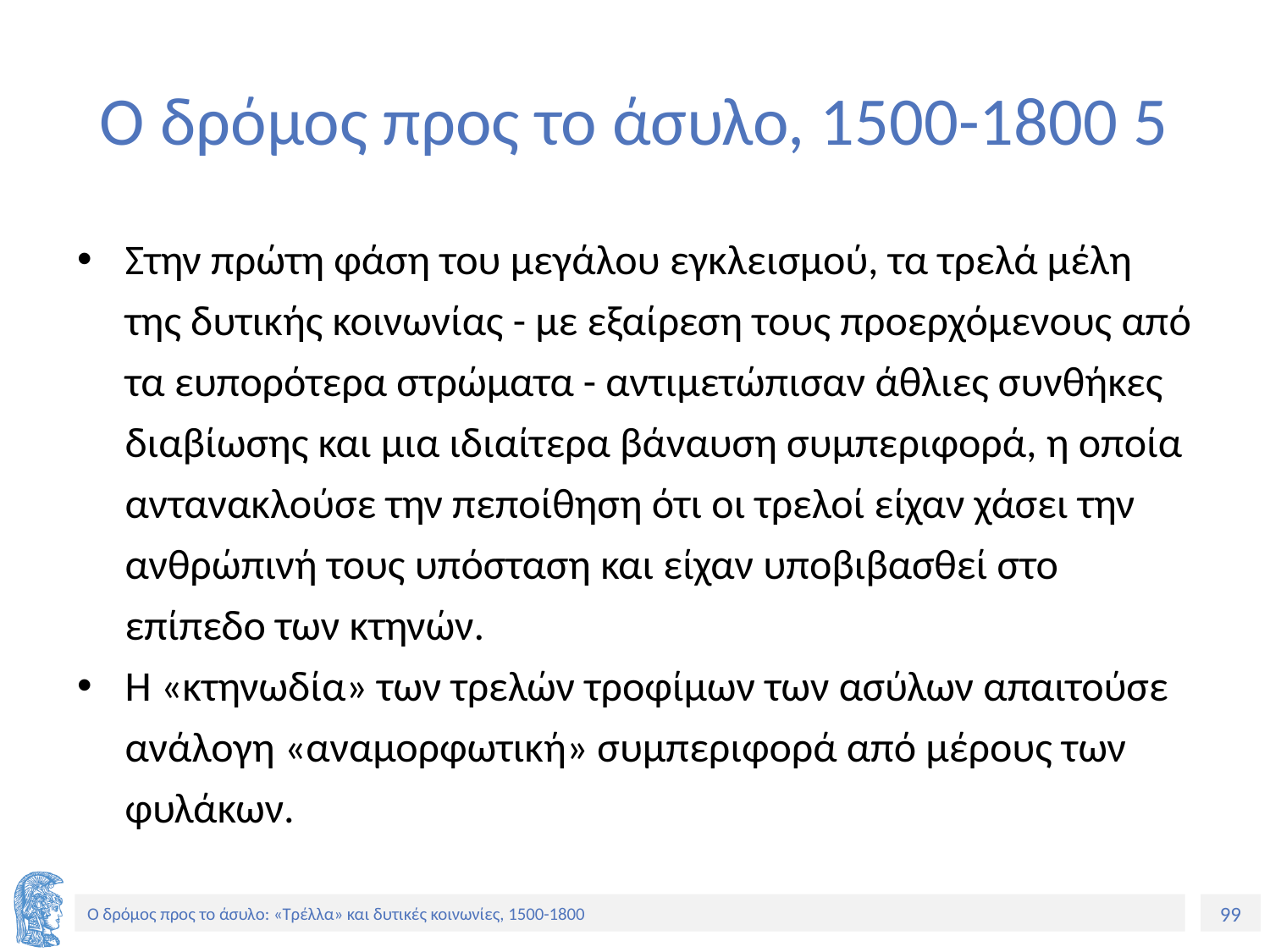

# Ο δρόμος προς το άσυλο, 1500-1800 5
Στην πρώτη φάση του μεγάλου εγκλεισμού, τα τρελά μέλη της δυτικής κοινωνίας - με εξαίρεση τους προερχόμενους από τα ευπορότερα στρώματα - αντιμετώπισαν άθλιες συνθήκες διαβίωσης και μια ιδιαίτερα βάναυση συμπεριφορά, η οποία αντανακλούσε την πεποίθηση ότι οι τρελοί είχαν χάσει την ανθρώπινή τους υπόσταση και είχαν υποβιβασθεί στο επίπεδο των κτηνών.
Η «κτηνωδία» των τρελών τροφίμων των ασύλων απαιτούσε ανάλογη «αναμορφωτική» συμπεριφορά από μέρους των φυλάκων.